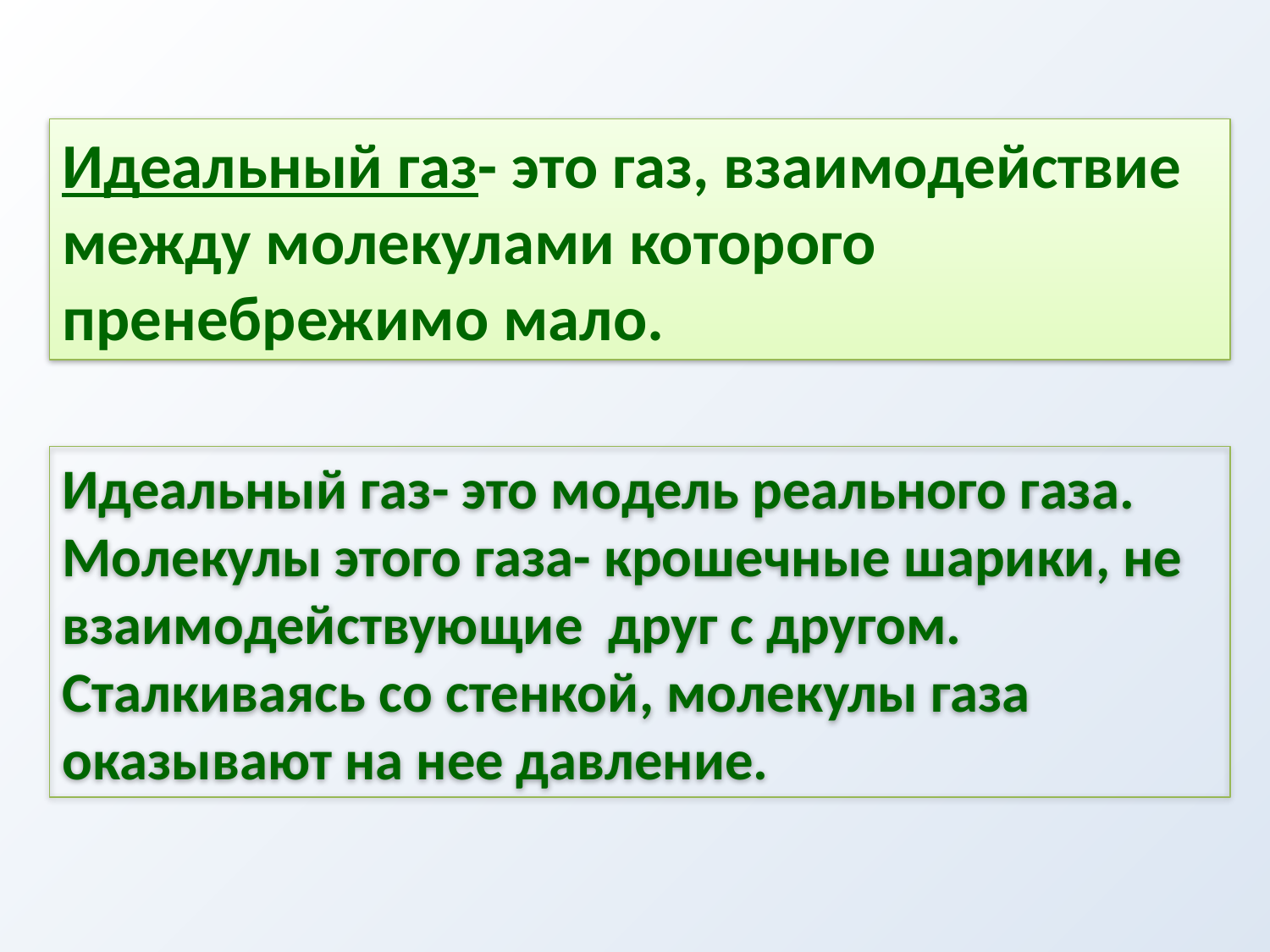

Идеальный газ- это газ, взаимодействие между молекулами которого пренебрежимо мало.
Идеальный газ- это модель реального газа. Молекулы этого газа- крошечные шарики, не взаимодействующие  друг с другом. Сталкиваясь со стенкой, молекулы газа оказывают на нее давление.